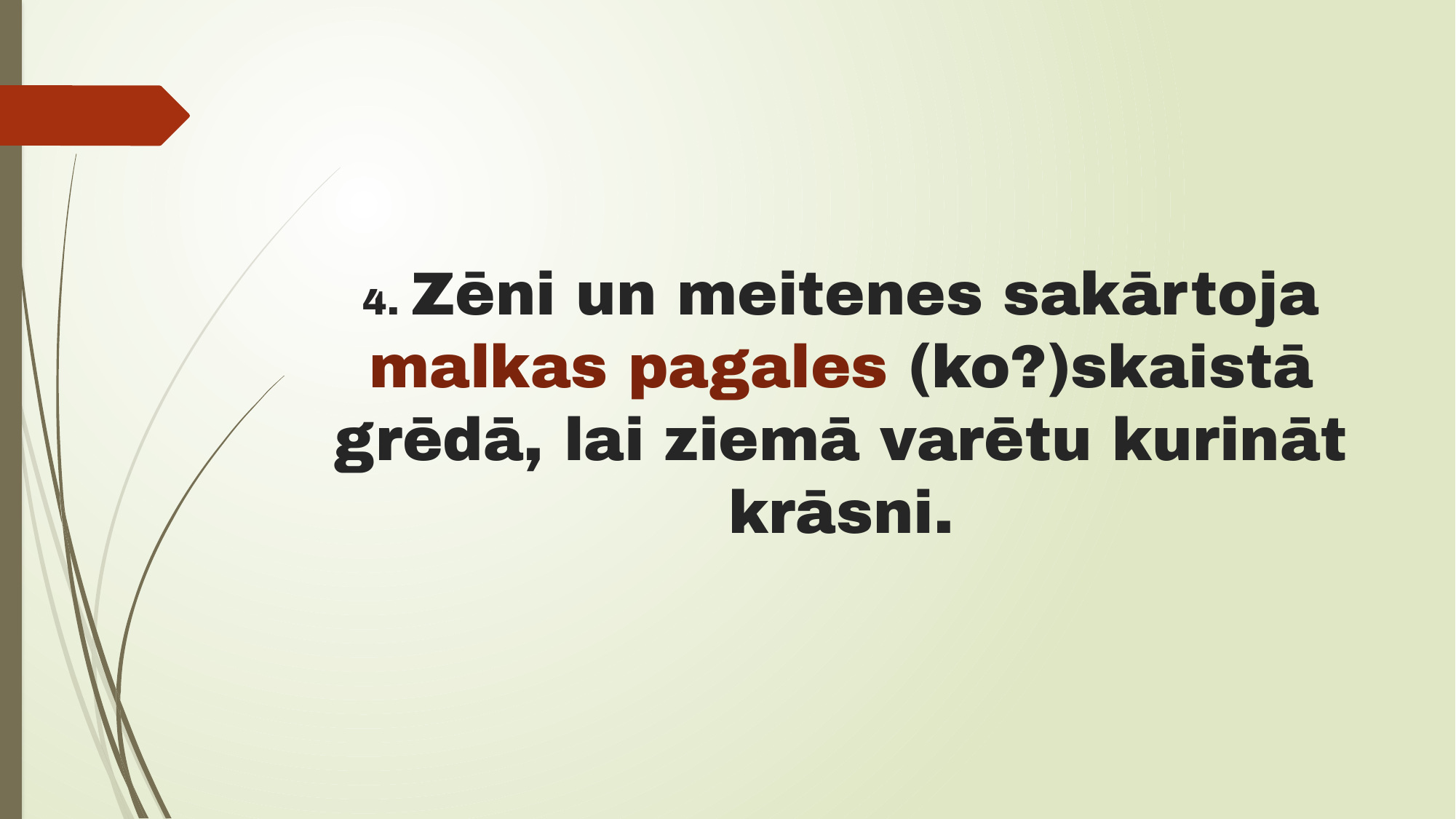

# 4. Zēni un meitenes sakārtoja malkas pagales (ko?)skaistā grēdā, lai ziemā varētu kurināt krāsni.